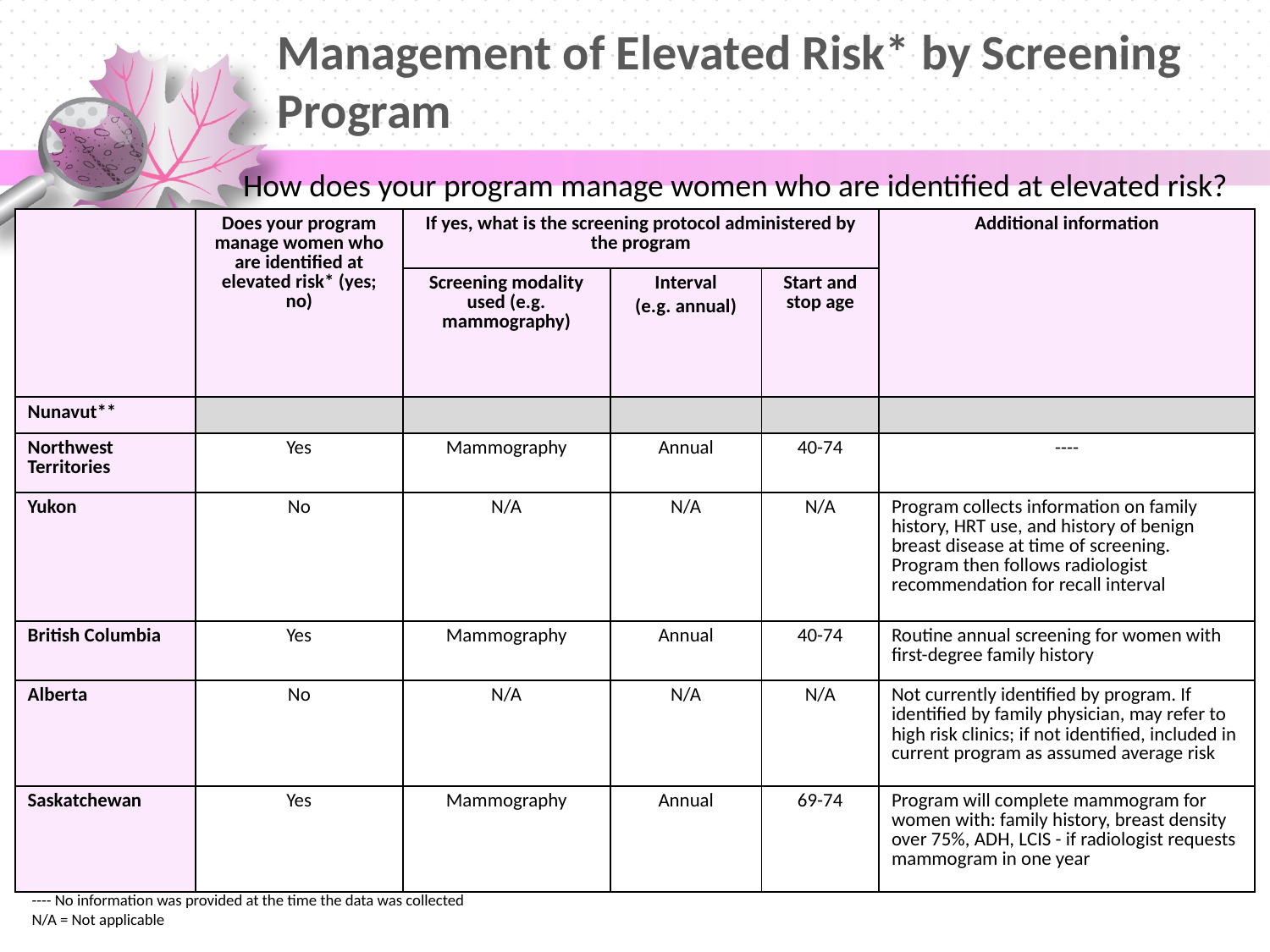

# Management of Elevated Risk* by Screening Program
How does your program manage women who are identified at elevated risk?
|  | Does your program manage women who are identified at elevated risk\* (yes; no) | If yes, what is the screening protocol administered by the program |  |  | Additional information |
| --- | --- | --- | --- | --- | --- |
|  |  | Screening modality used (e.g. mammography) | Interval (e.g. annual) | Start and stop age |  |
| Nunavut\*\* |  |  |  |  |  |
| Northwest Territories | Yes | Mammography | Annual | 40-74 | ---- |
| Yukon | No | N/A | N/A | N/A | Program collects information on family history, HRT use, and history of benign breast disease at time of screening. Program then follows radiologist recommendation for recall interval |
| British Columbia | Yes | Mammography | Annual | 40-74 | Routine annual screening for women with first-degree family history |
| Alberta | No | N/A | N/A | N/A | Not currently identified by program. If identified by family physician, may refer to high risk clinics; if not identified, included in current program as assumed average risk |
| Saskatchewan | Yes | Mammography | Annual | 69-74 | Program will complete mammogram for women with: family history, breast density over 75%, ADH, LCIS - if radiologist requests mammogram in one year |
*Elevated risk = women who are not considered average risk or high risk
**No organized screening program available in Nunavut
---- No information was provided at the time the data was collected
N/A = Not applicable
33